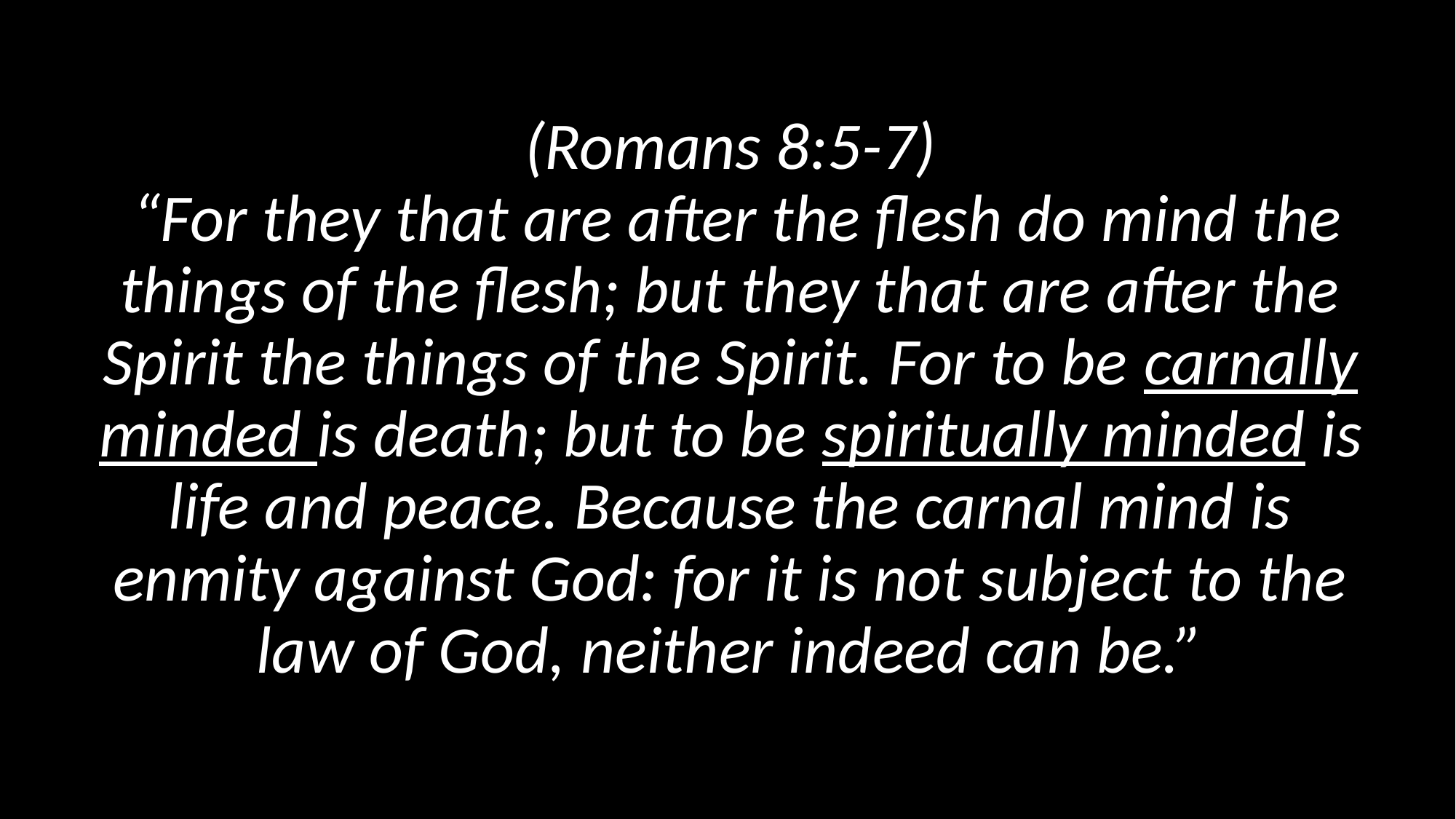

# (Romans 8:5-7) “For they that are after the flesh do mind the things of the flesh; but they that are after the Spirit the things of the Spirit. For to be carnally minded is death; but to be spiritually minded is life and peace. Because the carnal mind is enmity against God: for it is not subject to the law of God, neither indeed can be.”